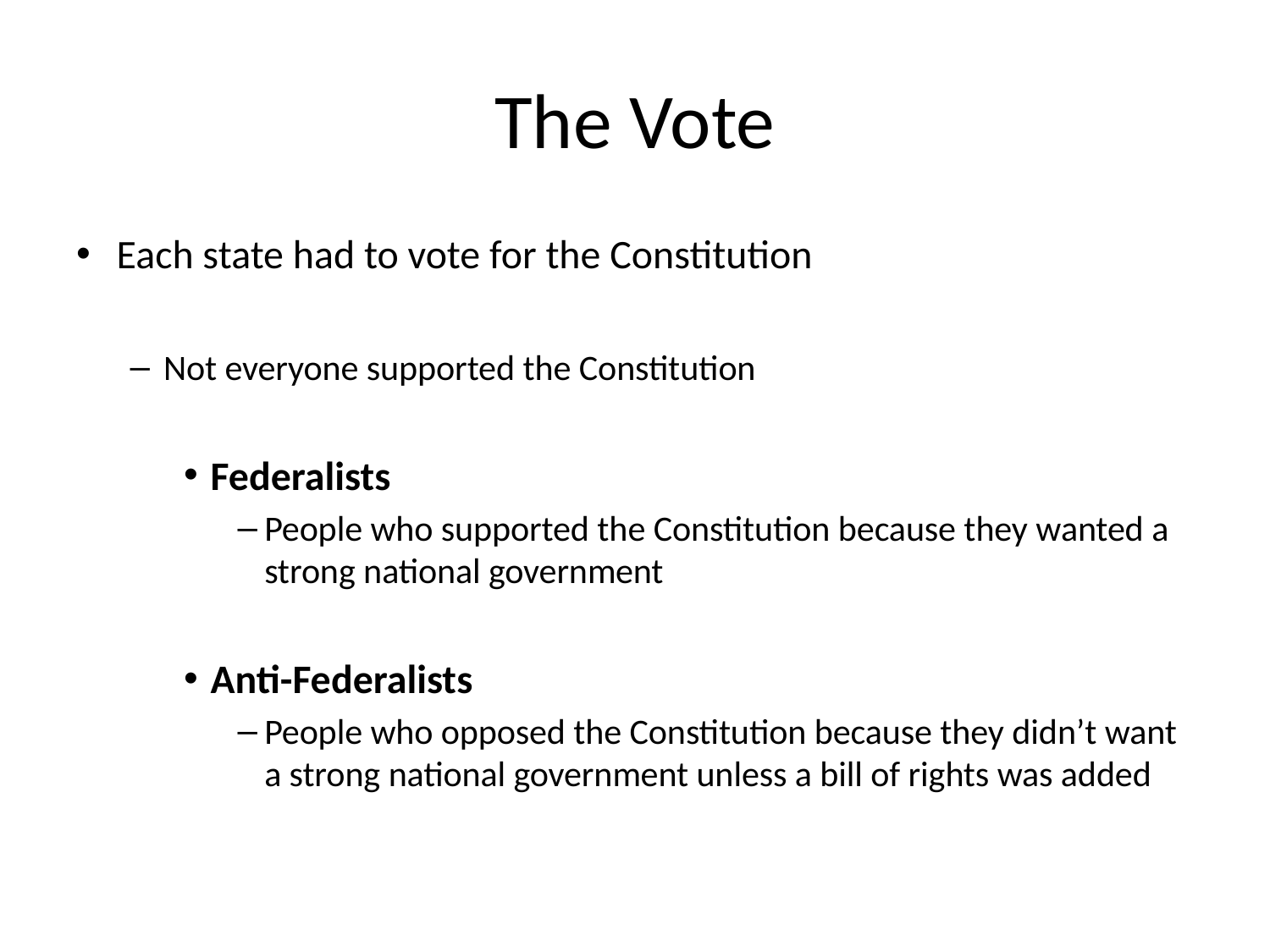

# The Vote
Each state had to vote for the Constitution

Not everyone supported the Constitution

Federalists
People who supported the Constitution because they wanted a strong national government

Anti-Federalists
People who opposed the Constitution because they didn’t want a strong national government unless a bill of rights was added